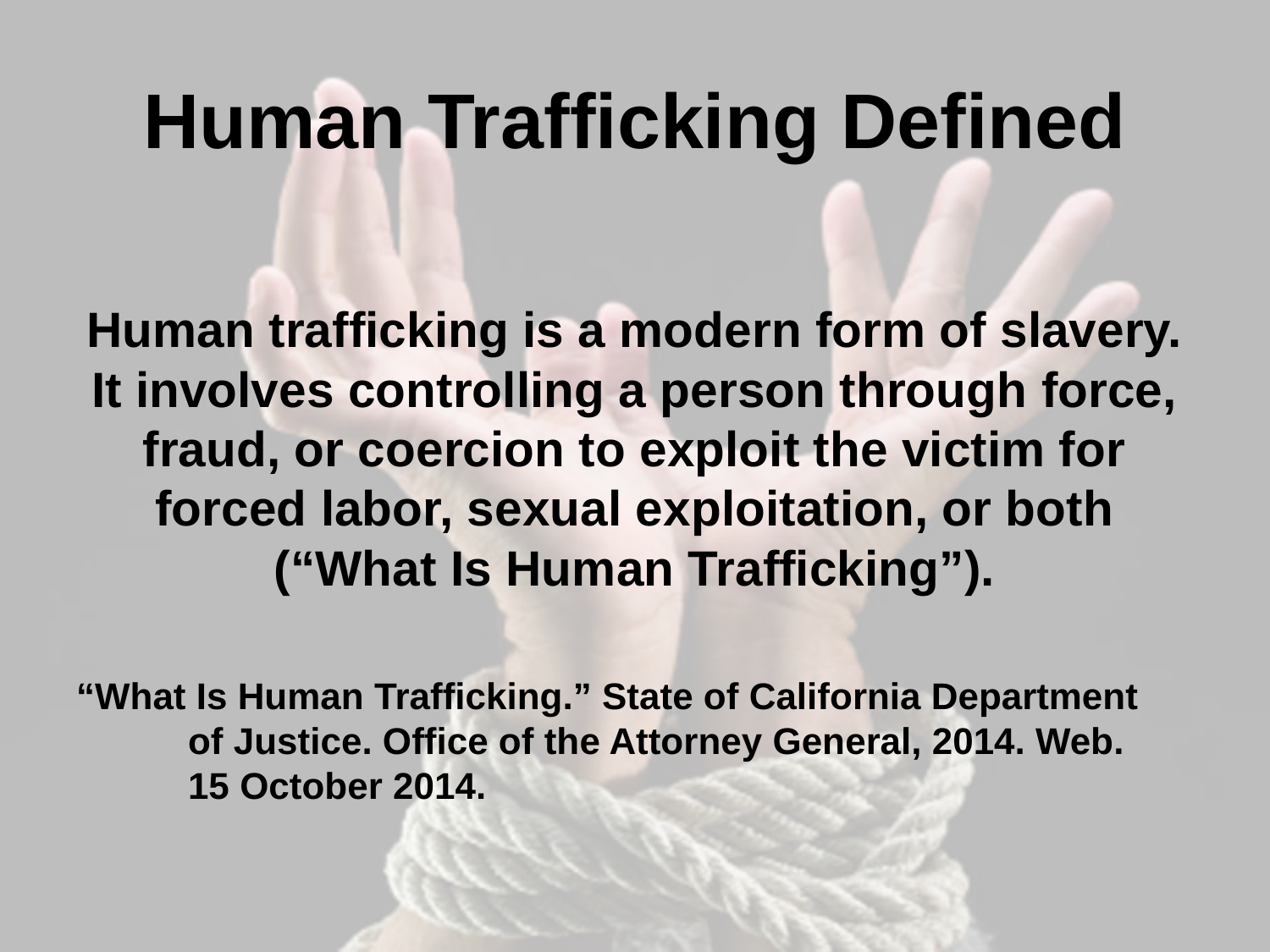

# Human Trafficking Defined

Human trafficking is a modern form of slavery. It involves controlling a person through force, fraud, or coercion to exploit the victim for forced labor, sexual exploitation, or both (“What Is Human Trafficking”).

“What Is Human Trafficking.” State of California Department 	of Justice. Office of the Attorney General, 2014. Web. 	15 October 2014.